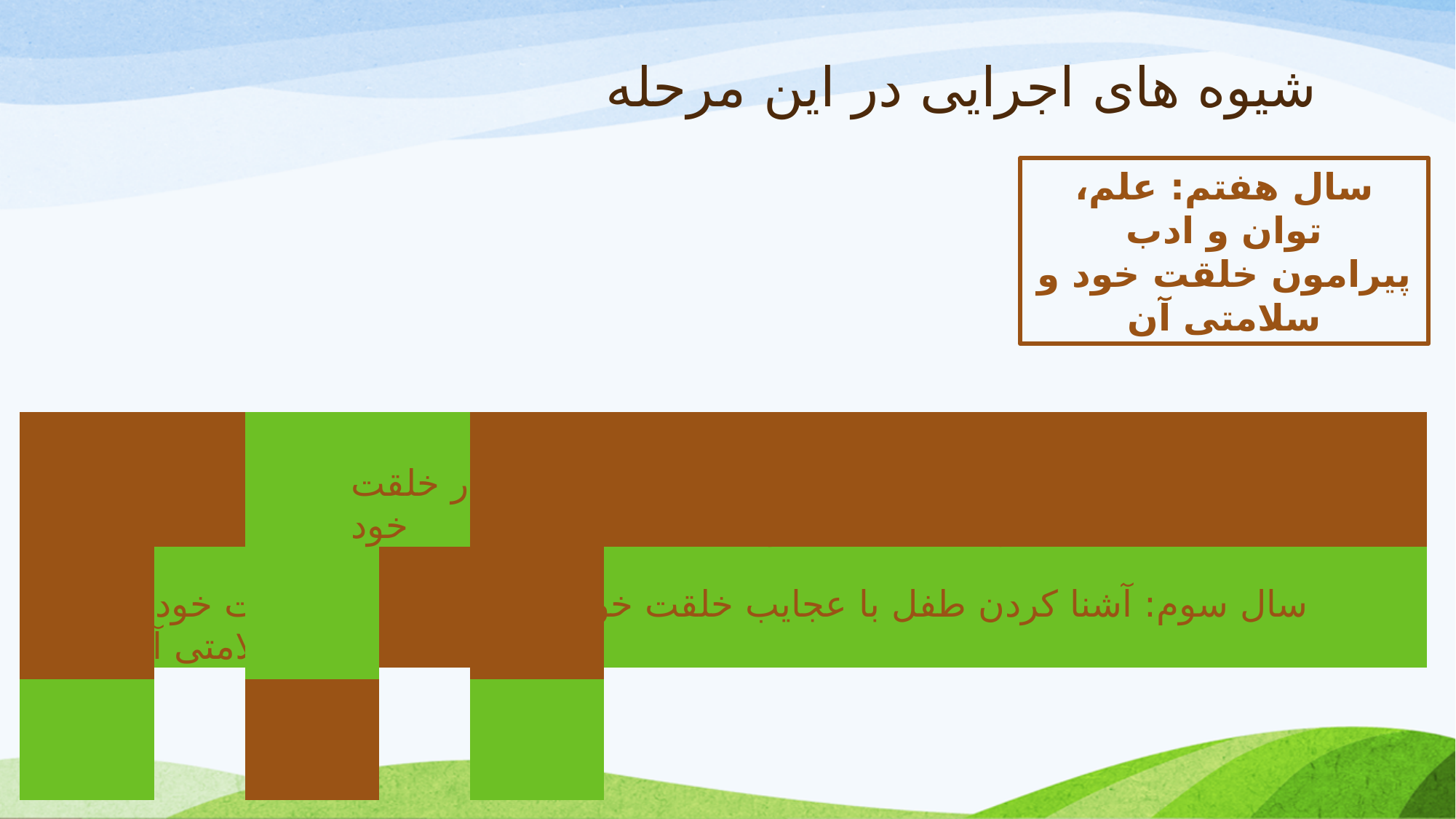

# شیوه های اجرایی در این مرحله
سال هفتم: علم، توان و ادب
پیرامون خلقت خود و سلامتی آن